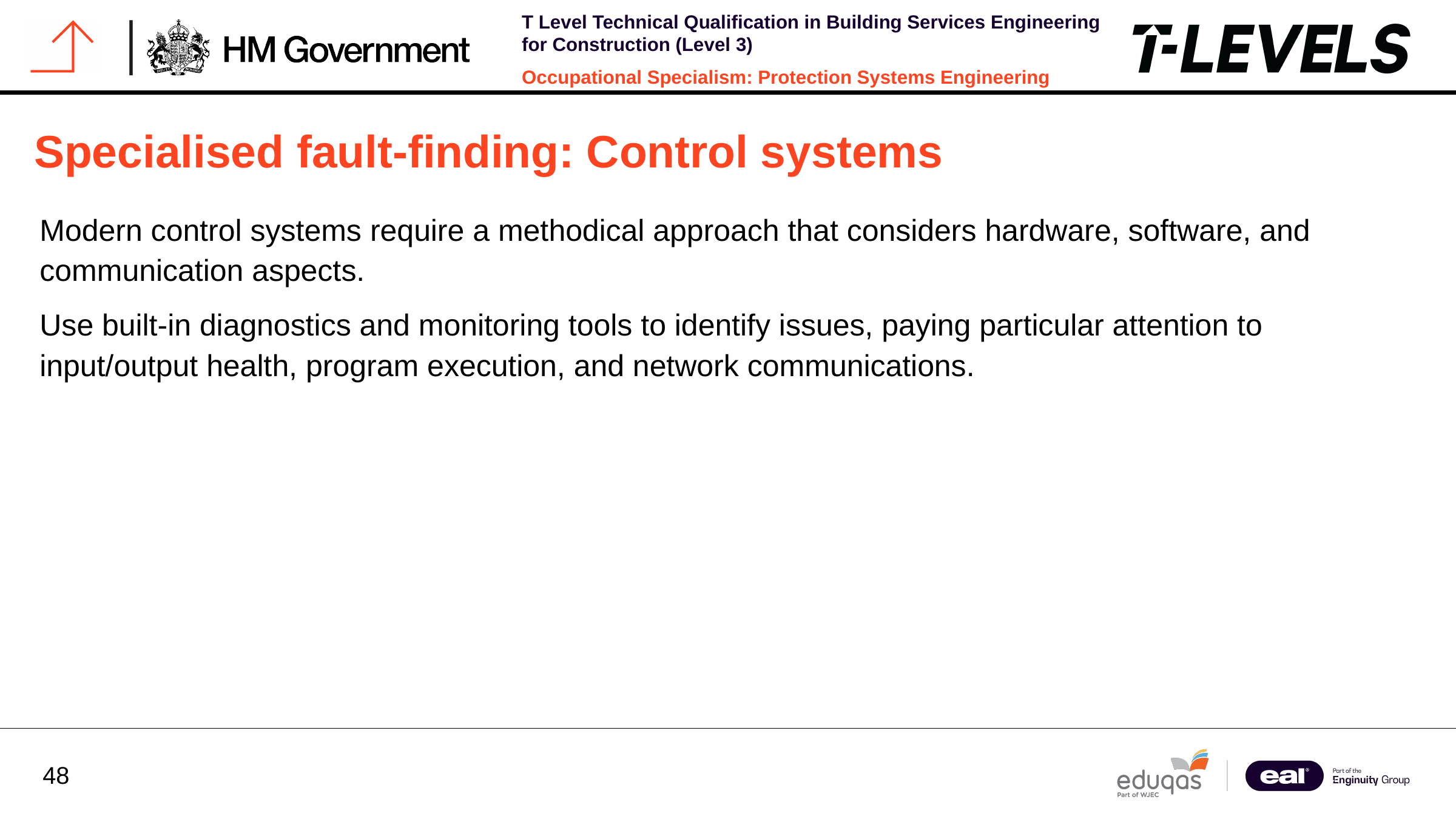

Specialised fault-finding: Control systems
Modern control systems require a methodical approach that considers hardware, software, and communication aspects.
Use built-in diagnostics and monitoring tools to identify issues, paying particular attention to input/output health, program execution, and network communications.